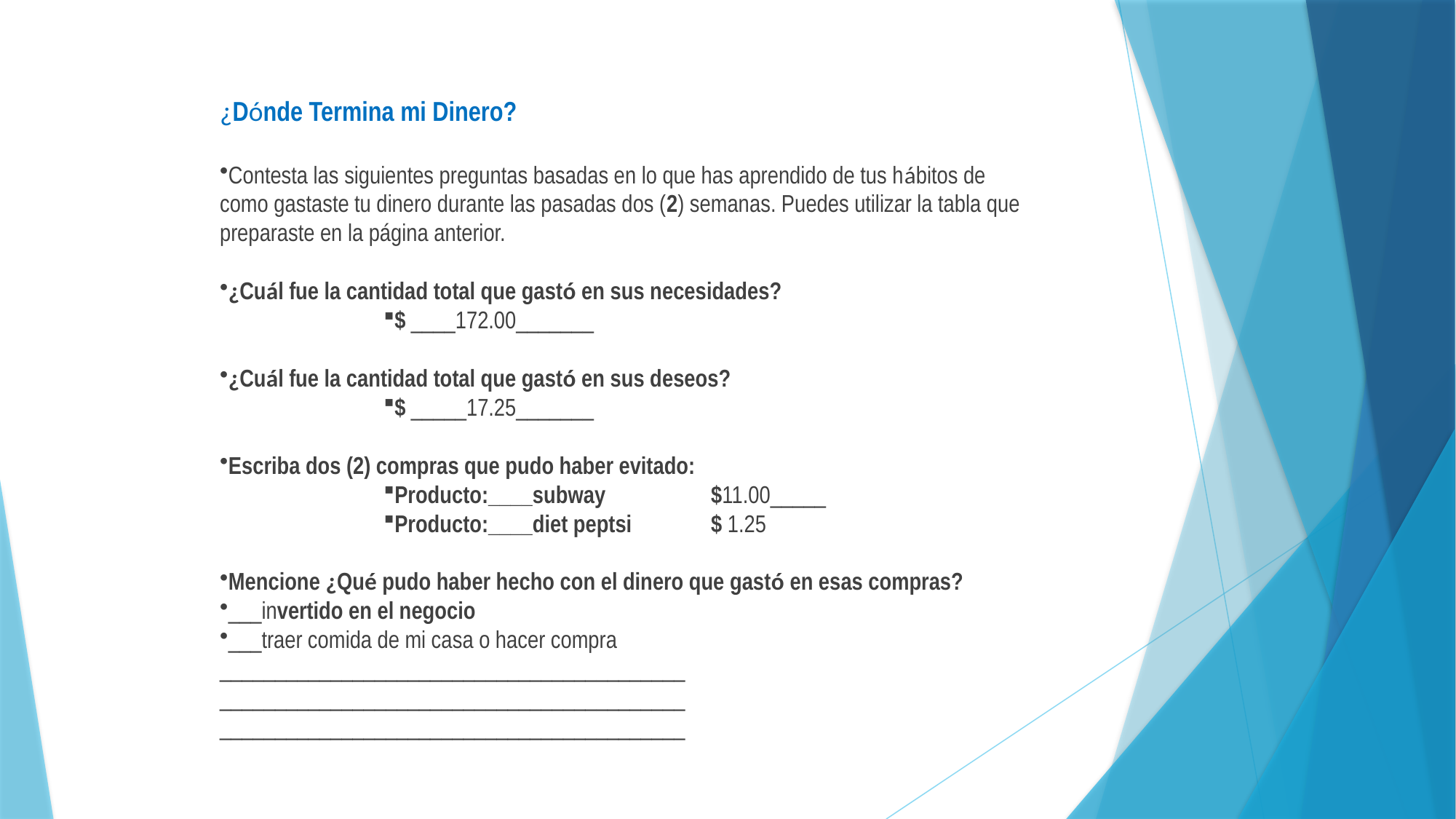

¿Dónde Termina mi Dinero?

Contesta las siguientes preguntas basadas en lo que has aprendido de tus hábitos de como gastaste tu dinero durante las pasadas dos (2) semanas. Puedes utilizar la tabla que preparaste en la página anterior.

¿Cuál fue la cantidad total que gastó en sus necesidades?
$ ____172.00_______

¿Cuál fue la cantidad total que gastó en sus deseos?
$ _____17.25_______

Escriba dos (2) compras que pudo haber evitado:
Producto:____subway	$11.00_____
Producto:____diet peptsi	$ 1.25

Mencione ¿Qué pudo haber hecho con el dinero que gastó en esas compras?
___invertido en el negocio
___traer comida de mi casa o hacer compra
__________________________________________
__________________________________________
__________________________________________